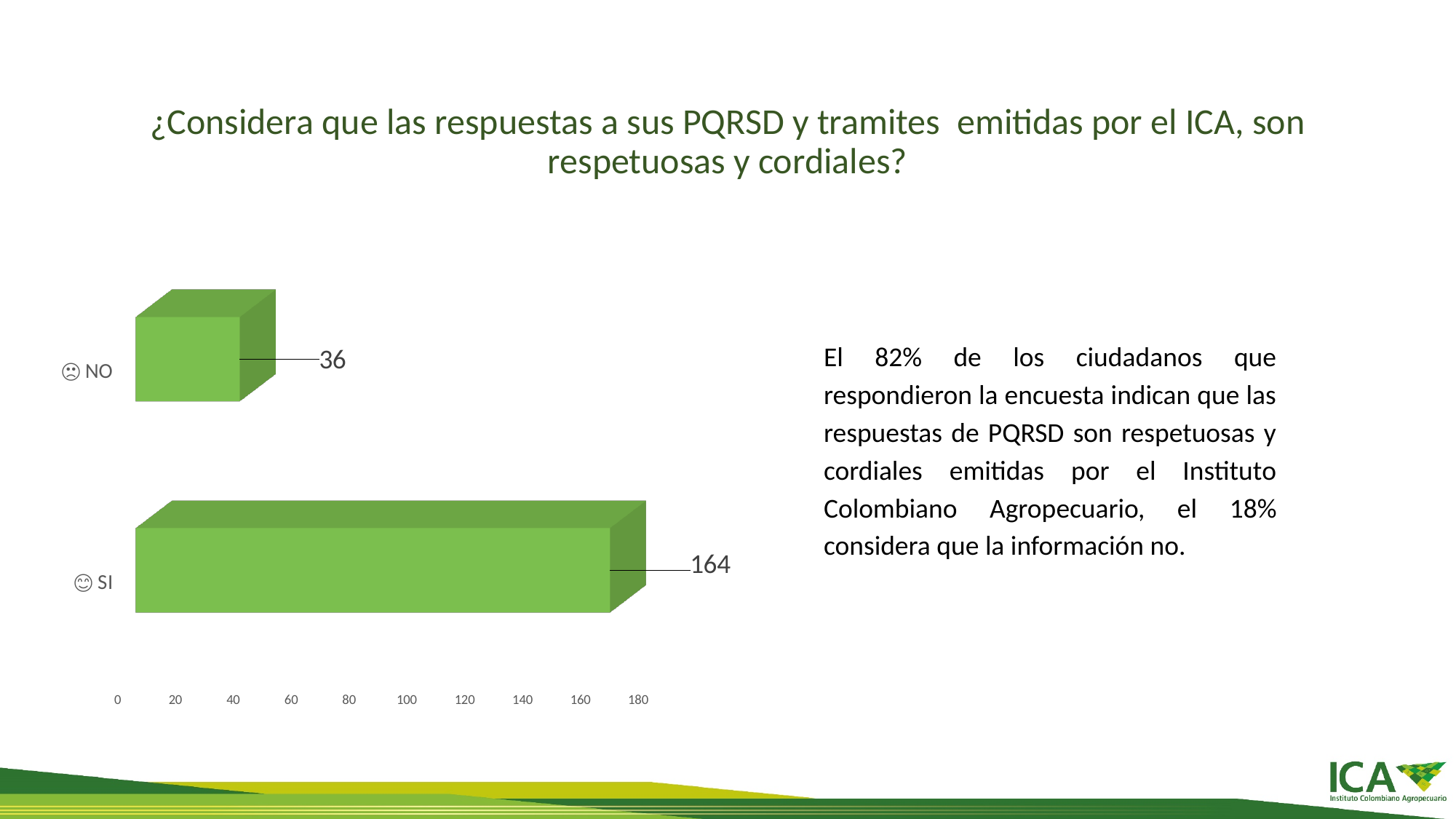

# ¿Considera que las respuestas a sus PQRSD y tramites  emitidas por el ICA, son respetuosas y cordiales?

[unsupported chart]

El 82% de los ciudadanos que respondieron la encuesta indican que las respuestas de PQRSD son respetuosas y cordiales emitidas por el Instituto Colombiano Agropecuario, el 18% considera que la información no.